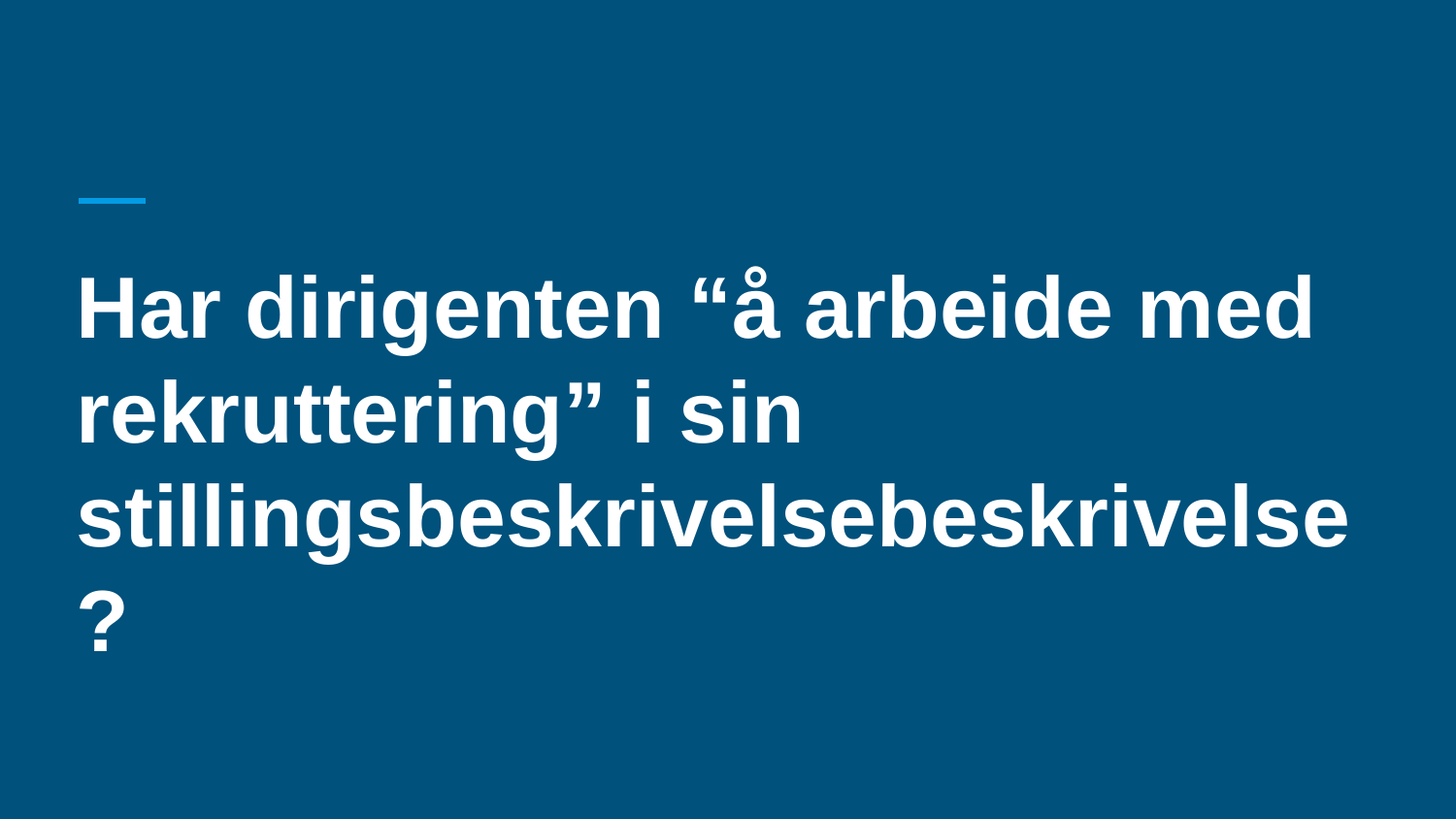

Har dirigenten “å arbeide med rekruttering” i sin stillingsbeskrivelsebeskrivelse?